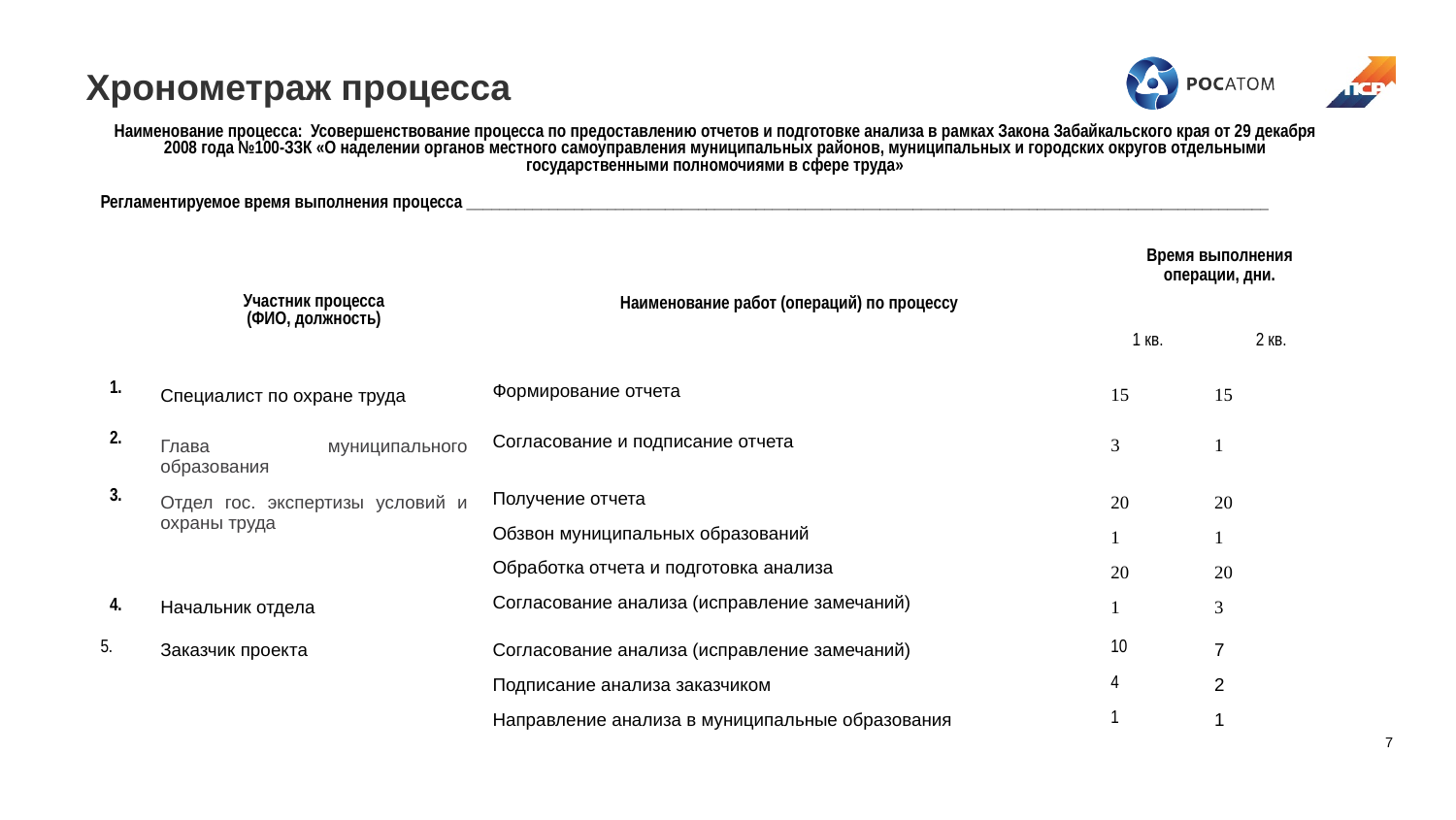

# Хронометраж процесса
| Наименование процесса: Усовершенствование процесса по предоставлению отчетов и подготовке анализа в рамках Закона Забайкальского края от 29 декабря 2008 года №100-ЗЗК «О наделении органов местного самоуправления муниципальных районов, муниципальных и городских округов отдельными государственными полномочиями в сфере труда» |  |  |  |  |
| --- | --- | --- | --- | --- |
| Регламентируемое время выполнения процесса \_\_\_\_\_\_\_\_\_\_\_\_\_\_\_\_\_\_\_\_\_\_\_\_\_\_\_\_\_\_\_\_\_\_\_\_\_\_\_\_\_\_\_\_\_\_\_\_\_\_\_\_\_\_\_\_\_\_\_\_\_\_\_\_\_\_\_\_\_\_\_\_\_\_\_\_\_\_\_\_\_\_\_\_\_\_\_\_\_\_\_\_\_\_\_\_\_ |  |  |  |  |
|  | Участник процесса (ФИО, должность) | Наименование работ (операций) по процессу | Время выполнения операции, дни. |  |
|  |  |  | 1 кв. | 2 кв. |
| 1. | Специалист по охране труда | Формирование отчета | 15 | 15 |
| 2. | Глава муниципального образования | Согласование и подписание отчета | 3 | 1 |
| 3. | Отдел гос. экспертизы условий и охраны труда | Получение отчета | 20 | 20 |
|  |  | Обзвон муниципальных образований | 1 | 1 |
|  |  | Обработка отчета и подготовка анализа | 20 | 20 |
| 4. | Начальник отдела | Согласование анализа (исправление замечаний) | 1 | 3 |
| 5. | Заказчик проекта | Согласование анализа (исправление замечаний) | 10 | 7 |
|  |  | Подписание анализа заказчиком | 4 | 2 |
|  |  | Направление анализа в муниципальные образования | 1 | 1 |